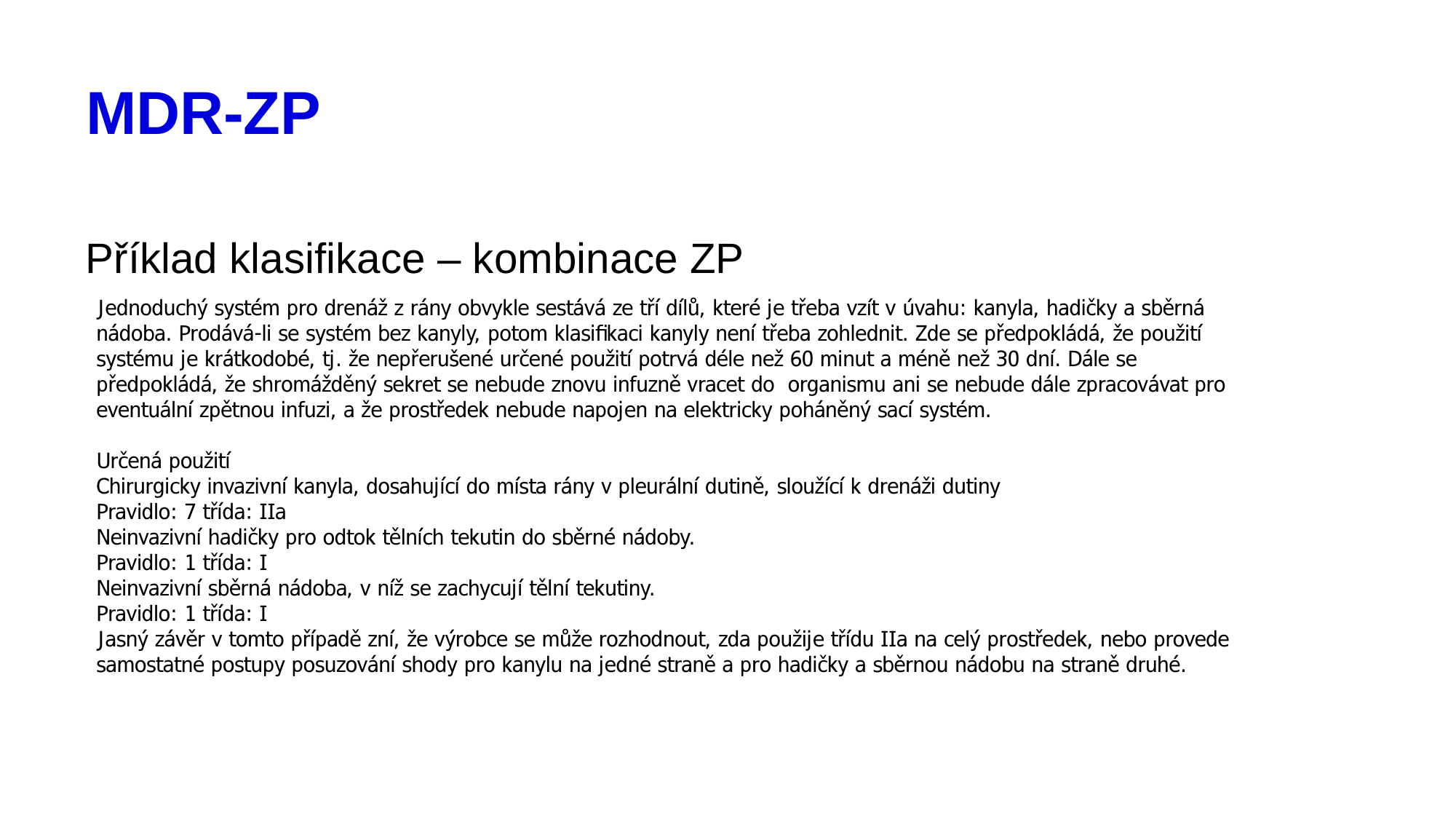

# MDR-ZP
Příklad klasifikace – kombinace ZP
Jednoduchý systém pro drenáž z rány obvykle sestává ze tří dílů, které je třeba vzít v úvahu: kanyla, hadičky a sběrná nádoba. Prodává-li se systém bez kanyly, potom klasifikaci kanyly není třeba zohlednit. Zde se předpokládá, že použití systému je krátkodobé, tj. že nepřerušené určené použití potrvá déle než 60 minut a méně než 30 dní. Dále se předpokládá, že shromážděný sekret se nebude znovu infuzně vracet do  organismu ani se nebude dále zpracovávat pro eventuální zpětnou infuzi, a že prostředek nebude napojen na elektricky poháněný sací systém.

Určená použití
Chirurgicky invazivní kanyla, dosahující do místa rány v pleurální dutině, sloužící k drenáži dutiny
Pravidlo: 7 třída: IIa
Neinvazivní hadičky pro odtok tělních tekutin do sběrné nádoby.
Pravidlo: 1 třída: I
Neinvazivní sběrná nádoba, v níž se zachycují tělní tekutiny.
Pravidlo: 1 třída: I
Jasný závěr v tomto případě zní, že výrobce se může rozhodnout, zda použije třídu IIa na celý prostředek, nebo provede samostatné postupy posuzování shody pro kanylu na jedné straně a pro hadičky a sběrnou nádobu na straně druhé.